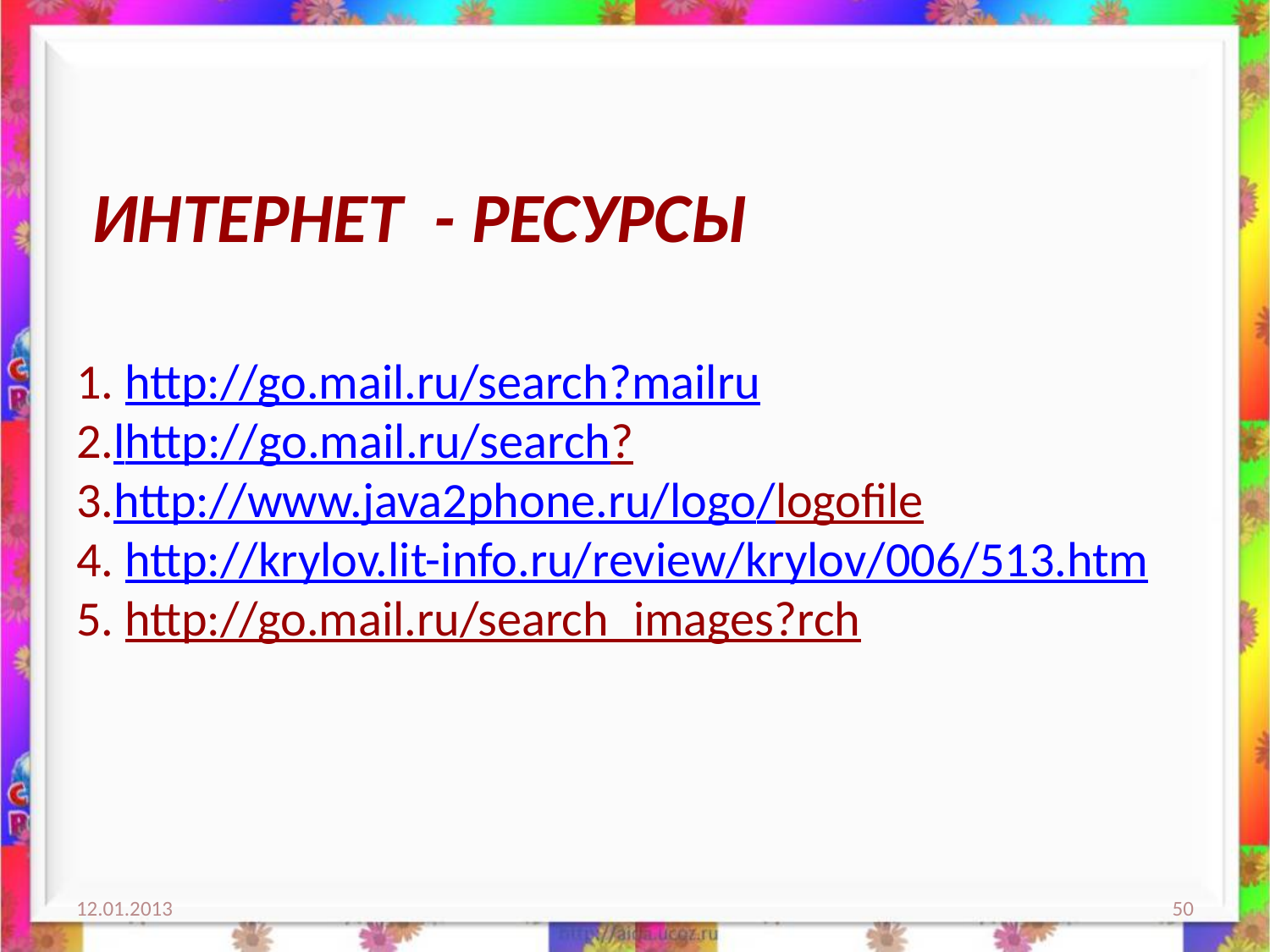

# ИНТЕРНЕТ  - РЕСУРСЫ   1. http://go.mail.ru/search?mailru 2.lhttp://go.mail.ru/search? 3.http://www.java2phone.ru/logo/logofile 4. http://krylov.lit-info.ru/review/krylov/006/513.htm 5. http://go.mail.ru/search_images?rch
12.01.2013
50